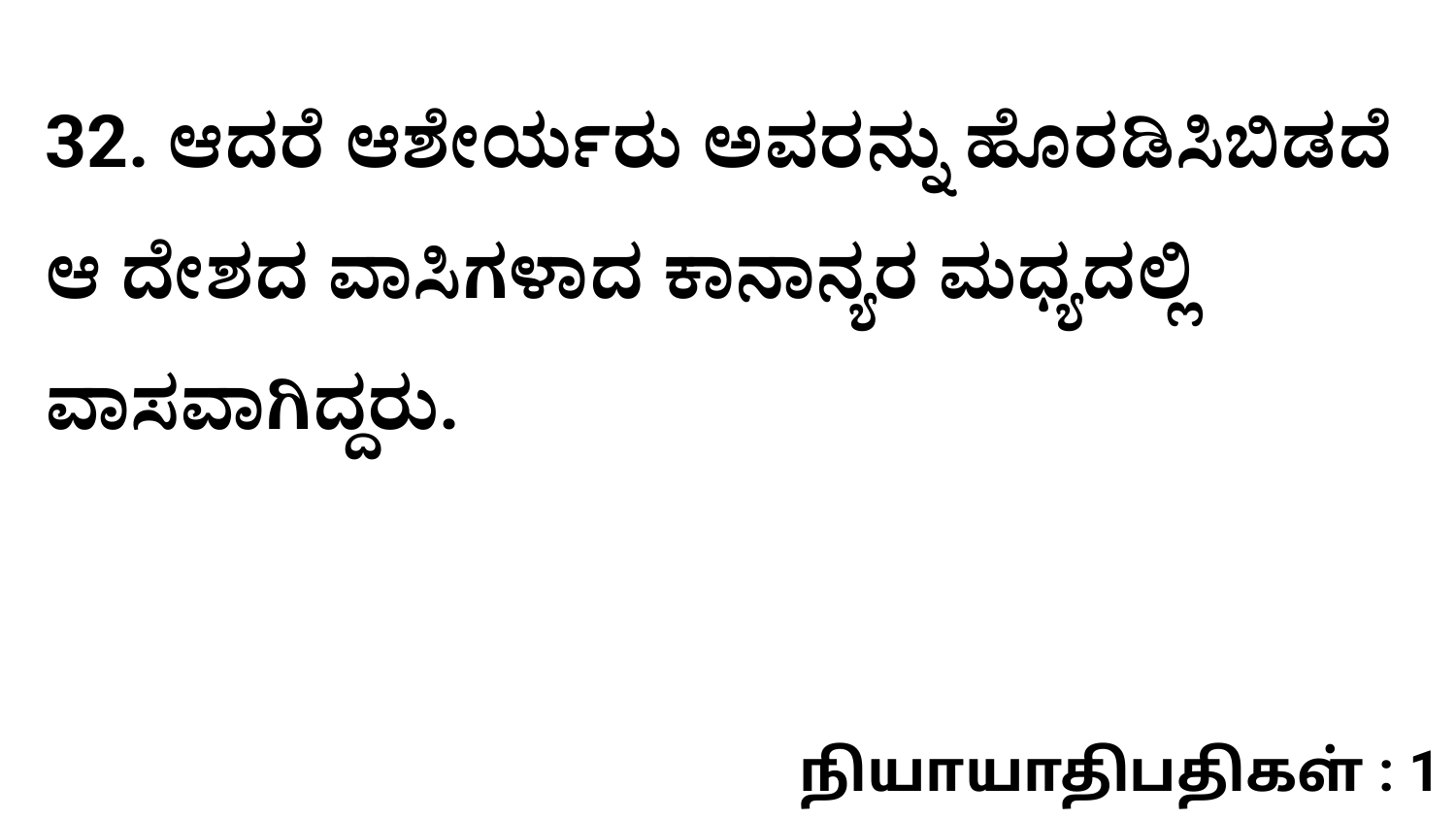

32. ಆದರೆ ಆಶೇರ್ಯರು ಅವರನ್ನು ಹೊರಡಿಸಿಬಿಡದೆ ಆ ದೇಶದ ವಾಸಿಗಳಾದ ಕಾನಾನ್ಯರ ಮಧ್ಯದಲ್ಲಿ ವಾಸವಾಗಿದ್ದರು.
நியாயாதிபதிகள் : 1